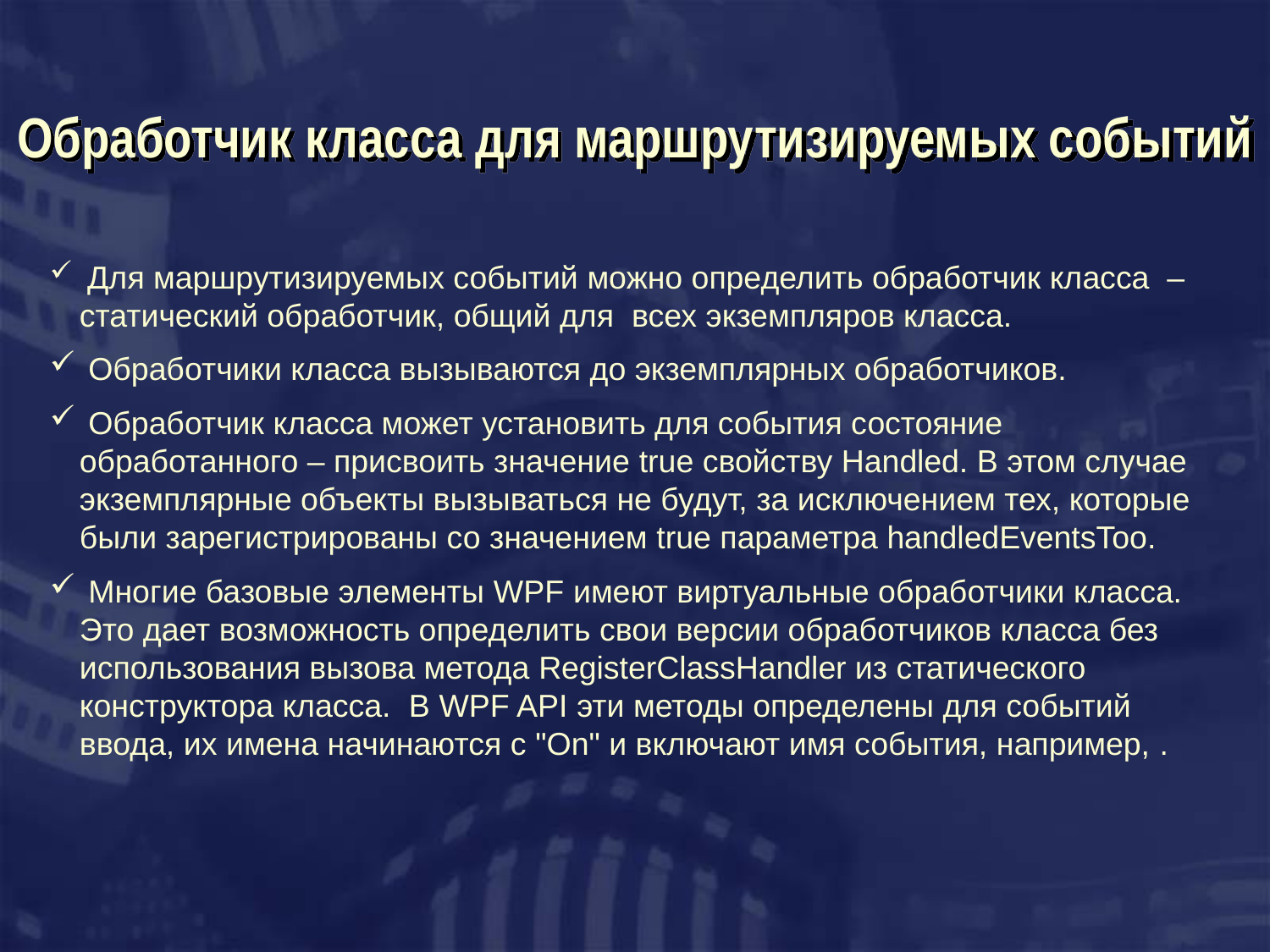

# Обработчик класса для маршрутизируемых событий
 Для маршрутизируемых событий можно определить обработчик класса  –  статический обработчик, общий для  всех экземпляров класса.
 Обработчики класса вызываются до экземплярных обработчиков.
 Обработчик класса может установить для события состояние обработанного – присвоить значение true свойству Handled. В этом случае экземплярные объекты вызываться не будут, за исключением тех, которые были зарегистрированы со значением true параметра handledEventsToo.
 Многие базовые элементы WPF имеют виртуальные обработчики класса. Это дает возможность определить свои версии обработчиков класса без использования вызова метода RegisterClassHandler из статического конструктора класса.  В WPF API эти методы определены для событий ввода, их имена начинаются с "On" и включают имя события, например, .